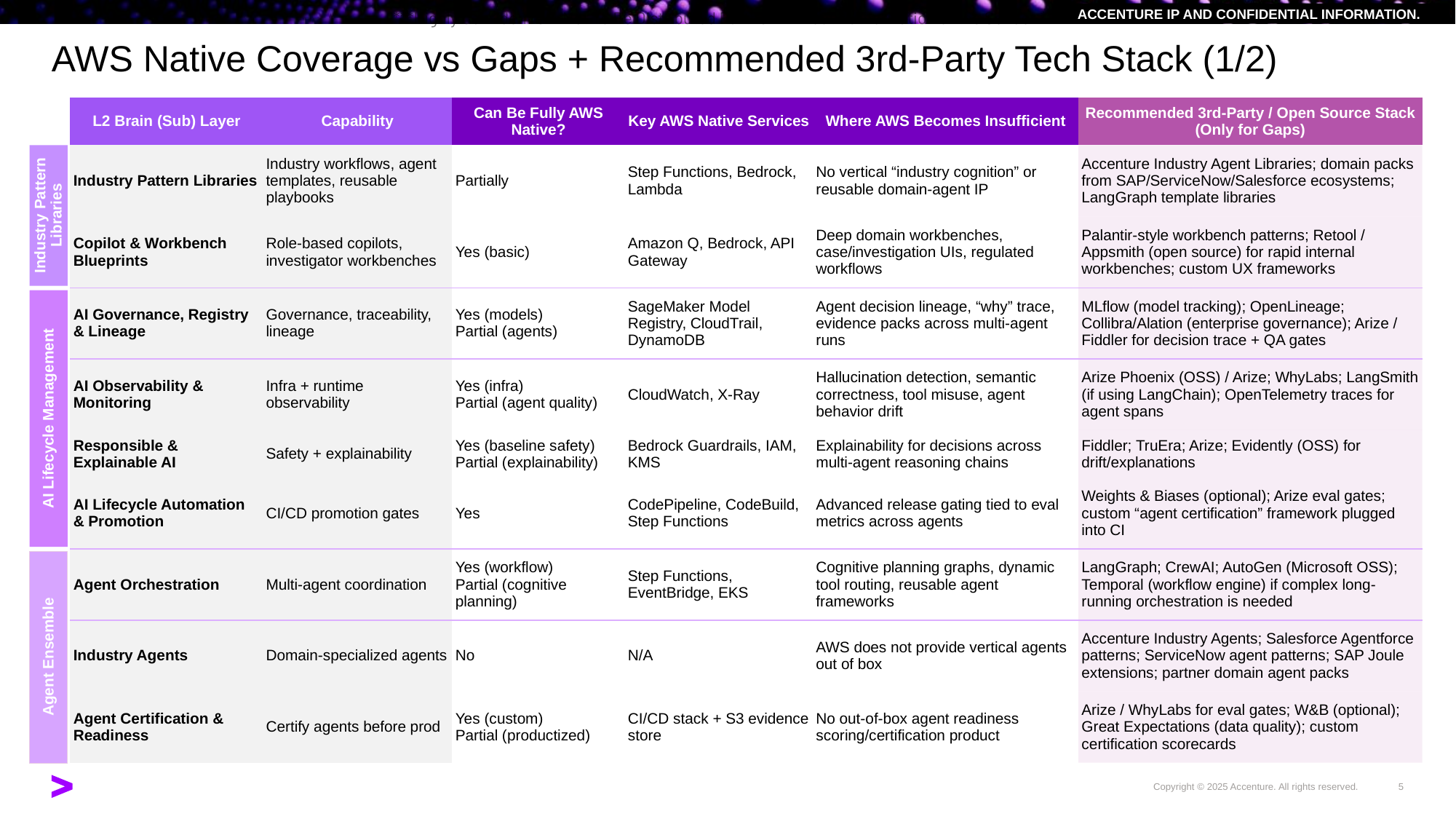

# AWS Native Coverage vs Gaps + Recommended 3rd-Party Tech Stack (1/2)
| L2 Brain (Sub) Layer | Capability | Can Be Fully AWS Native? | Key AWS Native Services | Where AWS Becomes Insufficient | Recommended 3rd-Party / Open Source Stack (Only for Gaps) |
| --- | --- | --- | --- | --- | --- |
| Industry Pattern Libraries | Industry workflows, agent templates, reusable playbooks | Partially | Step Functions, Bedrock, Lambda | No vertical “industry cognition” or reusable domain-agent IP | Accenture Industry Agent Libraries; domain packs from SAP/ServiceNow/Salesforce ecosystems; LangGraph template libraries |
| Copilot & Workbench Blueprints | Role-based copilots, investigator workbenches | Yes (basic) | Amazon Q, Bedrock, API Gateway | Deep domain workbenches, case/investigation UIs, regulated workflows | Palantir-style workbench patterns; Retool / Appsmith (open source) for rapid internal workbenches; custom UX frameworks |
| AI Governance, Registry & Lineage | Governance, traceability, lineage | Yes (models) Partial (agents) | SageMaker Model Registry, CloudTrail, DynamoDB | Agent decision lineage, “why” trace, evidence packs across multi-agent runs | MLflow (model tracking); OpenLineage; Collibra/Alation (enterprise governance); Arize / Fiddler for decision trace + QA gates |
| AI Observability & Monitoring | Infra + runtime observability | Yes (infra) Partial (agent quality) | CloudWatch, X-Ray | Hallucination detection, semantic correctness, tool misuse, agent behavior drift | Arize Phoenix (OSS) / Arize; WhyLabs; LangSmith (if using LangChain); OpenTelemetry traces for agent spans |
| Responsible & Explainable AI | Safety + explainability | Yes (baseline safety) Partial (explainability) | Bedrock Guardrails, IAM, KMS | Explainability for decisions across multi-agent reasoning chains | Fiddler; TruEra; Arize; Evidently (OSS) for drift/explanations |
| AI Lifecycle Automation & Promotion | CI/CD promotion gates | Yes | CodePipeline, CodeBuild, Step Functions | Advanced release gating tied to eval metrics across agents | Weights & Biases (optional); Arize eval gates; custom “agent certification” framework plugged into CI |
| Agent Orchestration | Multi-agent coordination | Yes (workflow) Partial (cognitive planning) | Step Functions, EventBridge, EKS | Cognitive planning graphs, dynamic tool routing, reusable agent frameworks | LangGraph; CrewAI; AutoGen (Microsoft OSS); Temporal (workflow engine) if complex long-running orchestration is needed |
| Industry Agents | Domain-specialized agents | No | N/A | AWS does not provide vertical agents out of box | Accenture Industry Agents; Salesforce Agentforce patterns; ServiceNow agent patterns; SAP Joule extensions; partner domain agent packs |
| Agent Certification & Readiness | Certify agents before prod | Yes (custom) Partial (productized) | CI/CD stack + S3 evidence store | No out-of-box agent readiness scoring/certification product | Arize / WhyLabs for eval gates; W&B (optional); Great Expectations (data quality); custom certification scorecards |
Industry Pattern Libraries
AI Lifecycle Management
Agent Ensemble